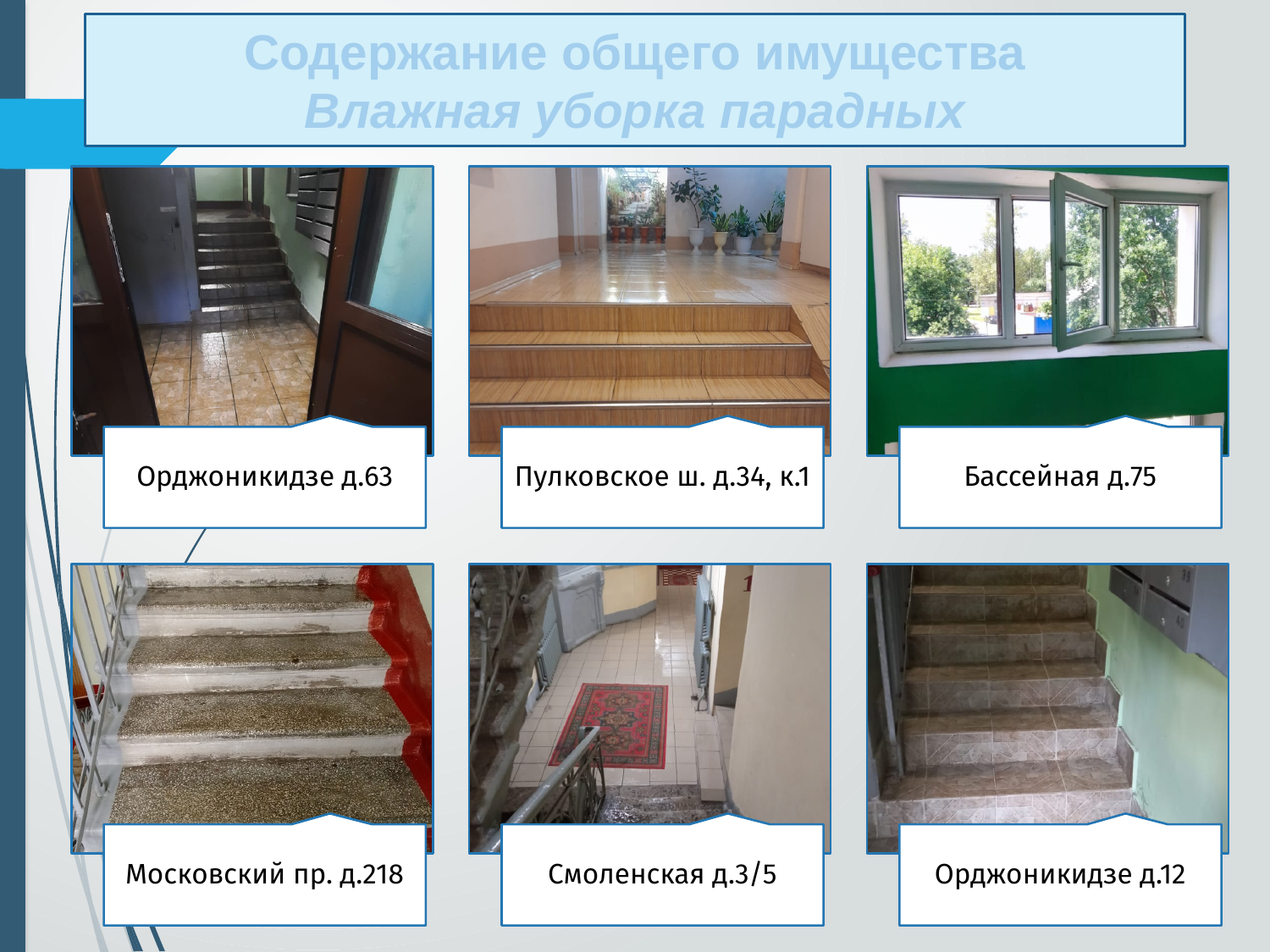

# Содержание общего имущества Влажная уборка парадных
Орджоникидзе д.63
Пулковское ш. д.34, к.1
Бассейная д.75
Московский пр. д.218
Смоленская д.3/5
Орджоникидзе д.12